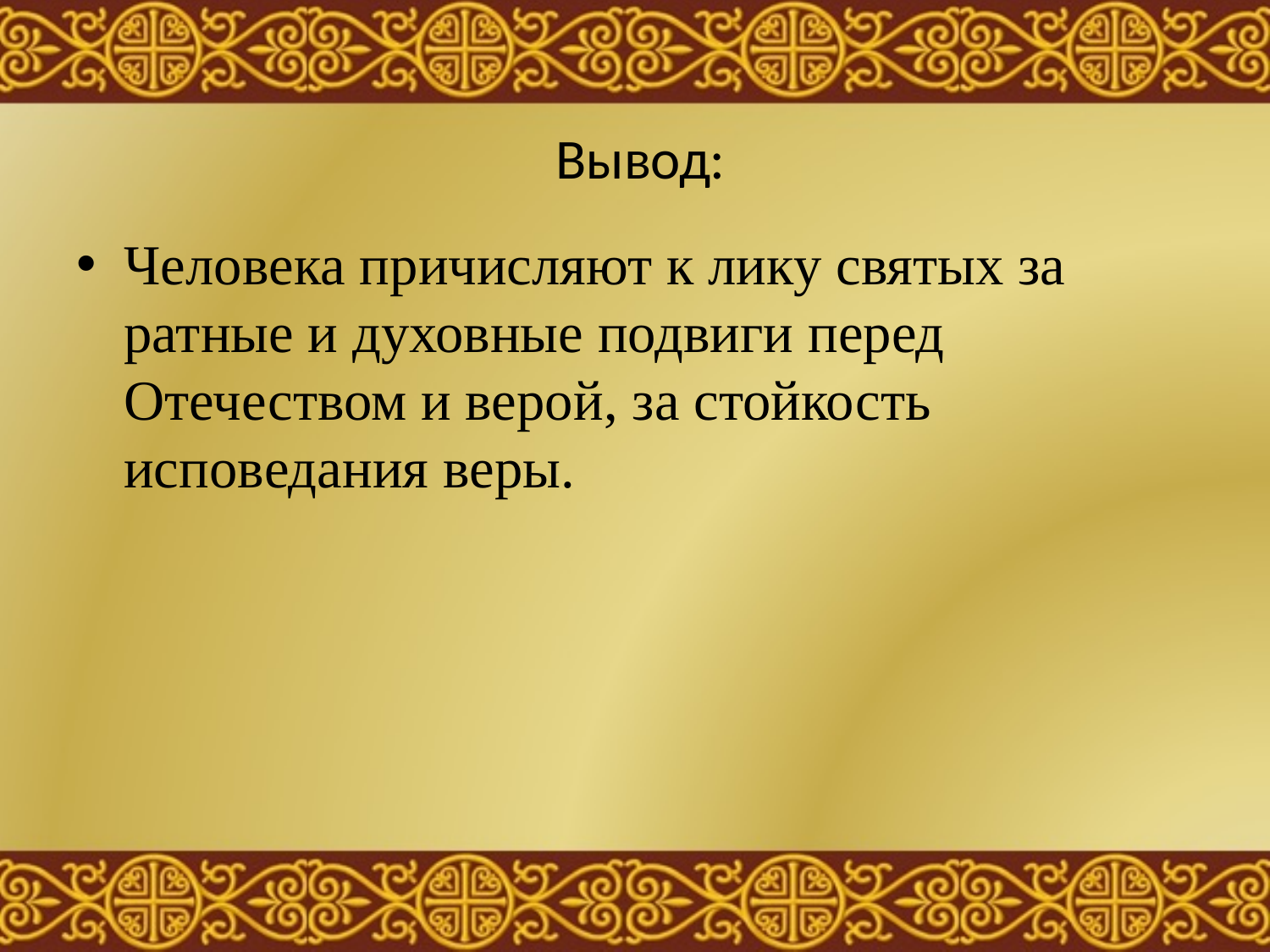

# Вывод:
Человека причисляют к лику святых за ратные и духовные подвиги перед Отечеством и верой, за стойкость исповедания веры.